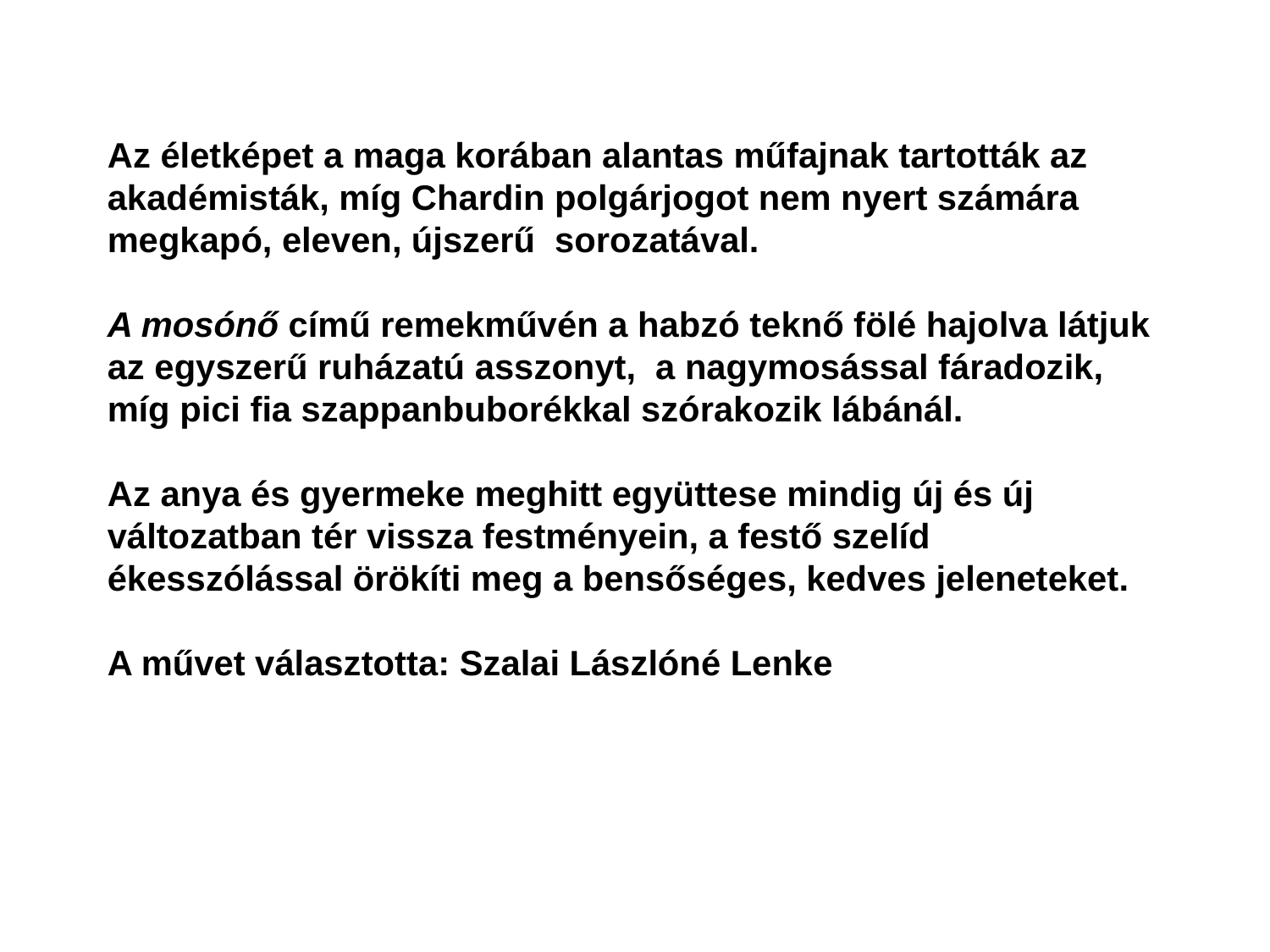

Az életképet a maga korában alantas műfajnak tartották az akadémisták, míg Chardin polgárjogot nem nyert számára megkapó, eleven, újszerű  sorozatával.

A mosónő című remekművén a habzó teknő fölé hajolva látjuk az egyszerű ruházatú asszonyt,  a nagymosással fáradozik, míg pici fia szappanbuborékkal szórakozik lábánál.

Az anya és gyermeke meghitt együttese mindig új és új változatban tér vissza festményein, a festő szelíd ékesszólással örökíti meg a bensőséges, kedves jeleneteket.

A művet választotta: Szalai Lászlóné Lenke